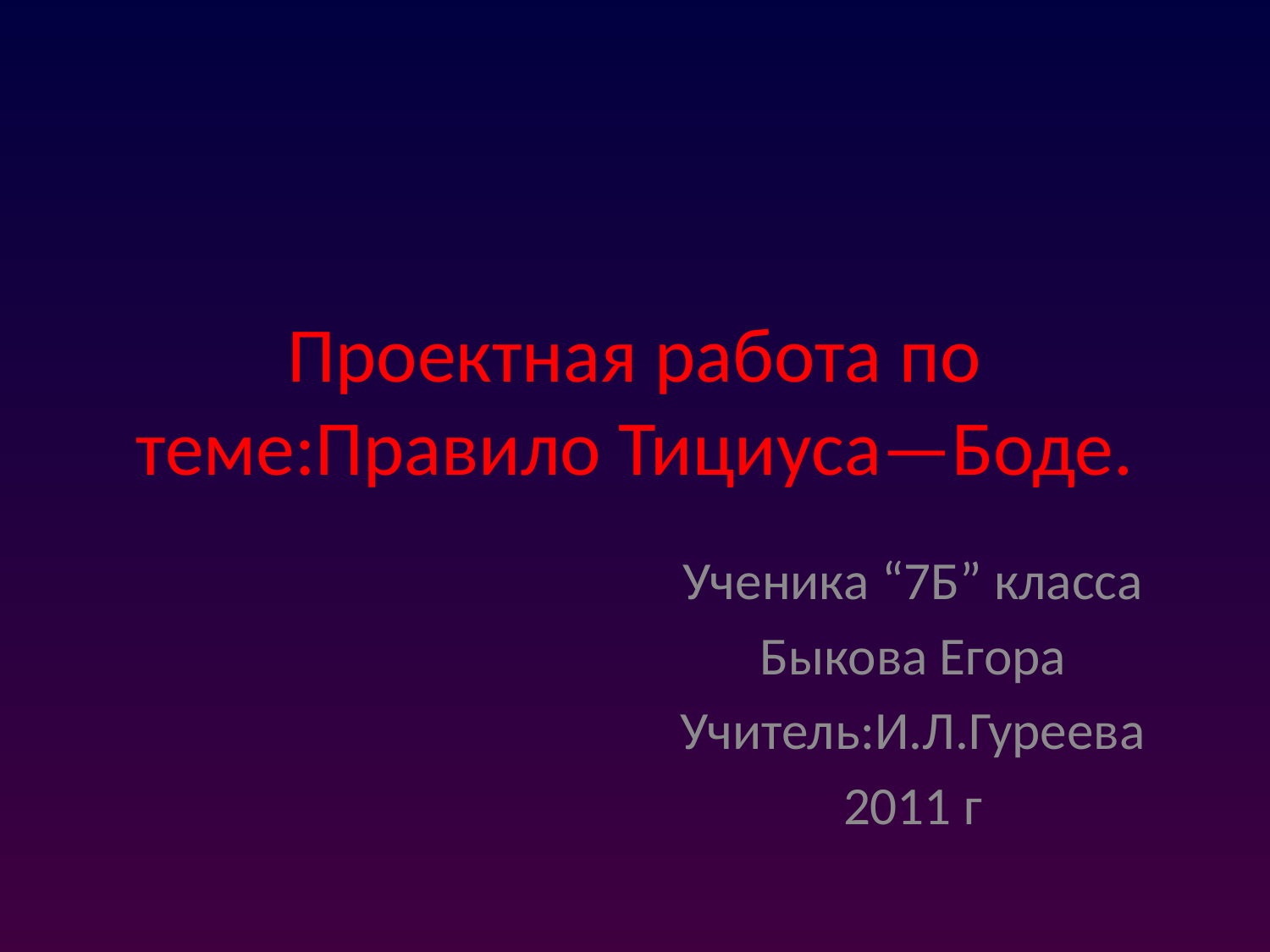

# Проектная работа по теме:Правило Тициуса—Боде.
Ученика “7Б” класса
Быкова Егора
Учитель:И.Л.Гуреева
2011 г